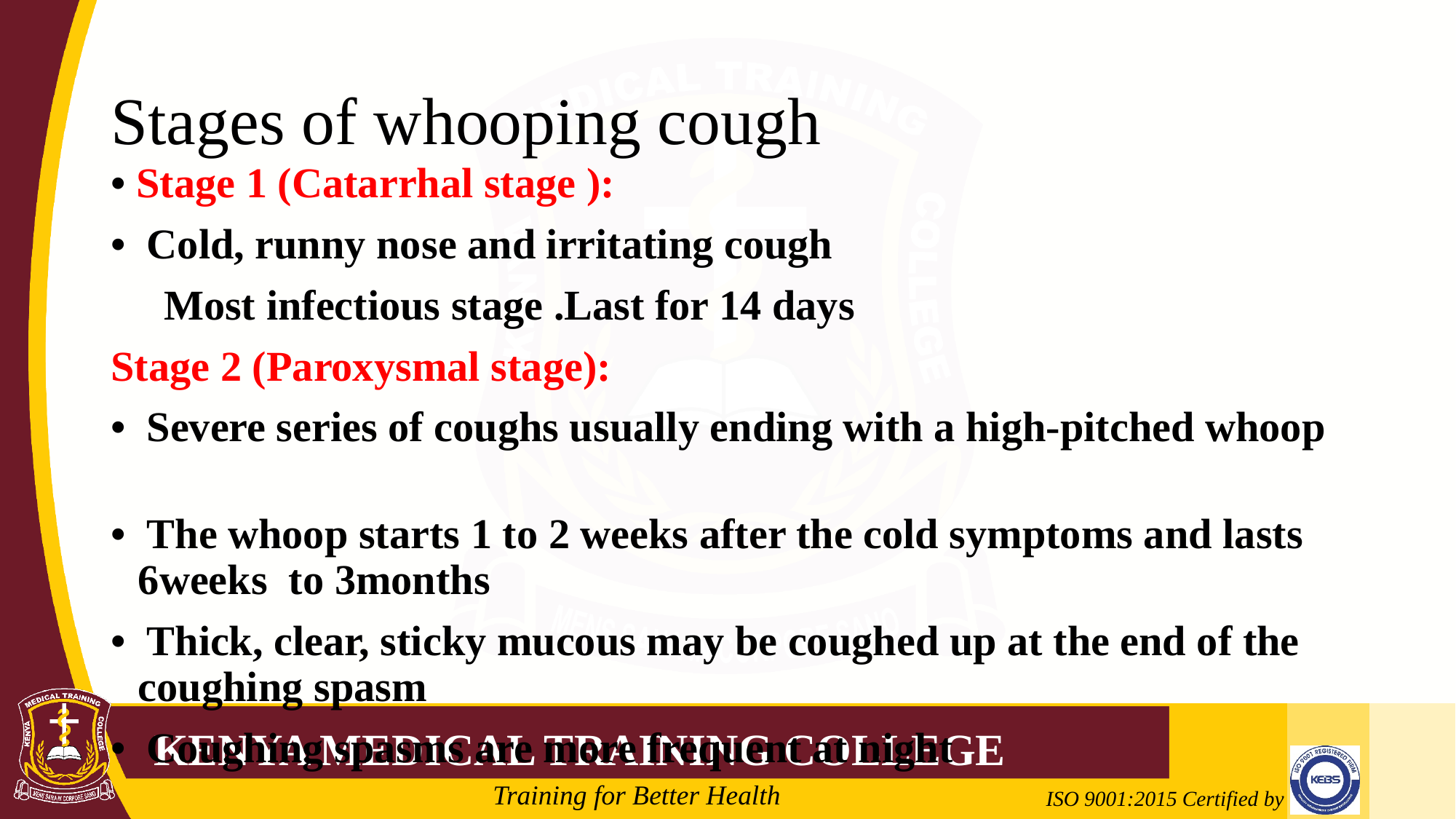

# Stages of whooping cough
• Stage 1 (Catarrhal stage ):
•  Cold, runny nose and irritating cough
     Most infectious stage .Last for 14 days
Stage 2 (Paroxysmal stage):
•  Severe series of coughs usually ending with a high-pitched whoop
•  The whoop starts 1 to 2 weeks after the cold symptoms and lasts 6weeks  to 3months
•  Thick, clear, sticky mucous may be coughed up at the end of the coughing spasm
•  Coughing spasms are more frequent at night